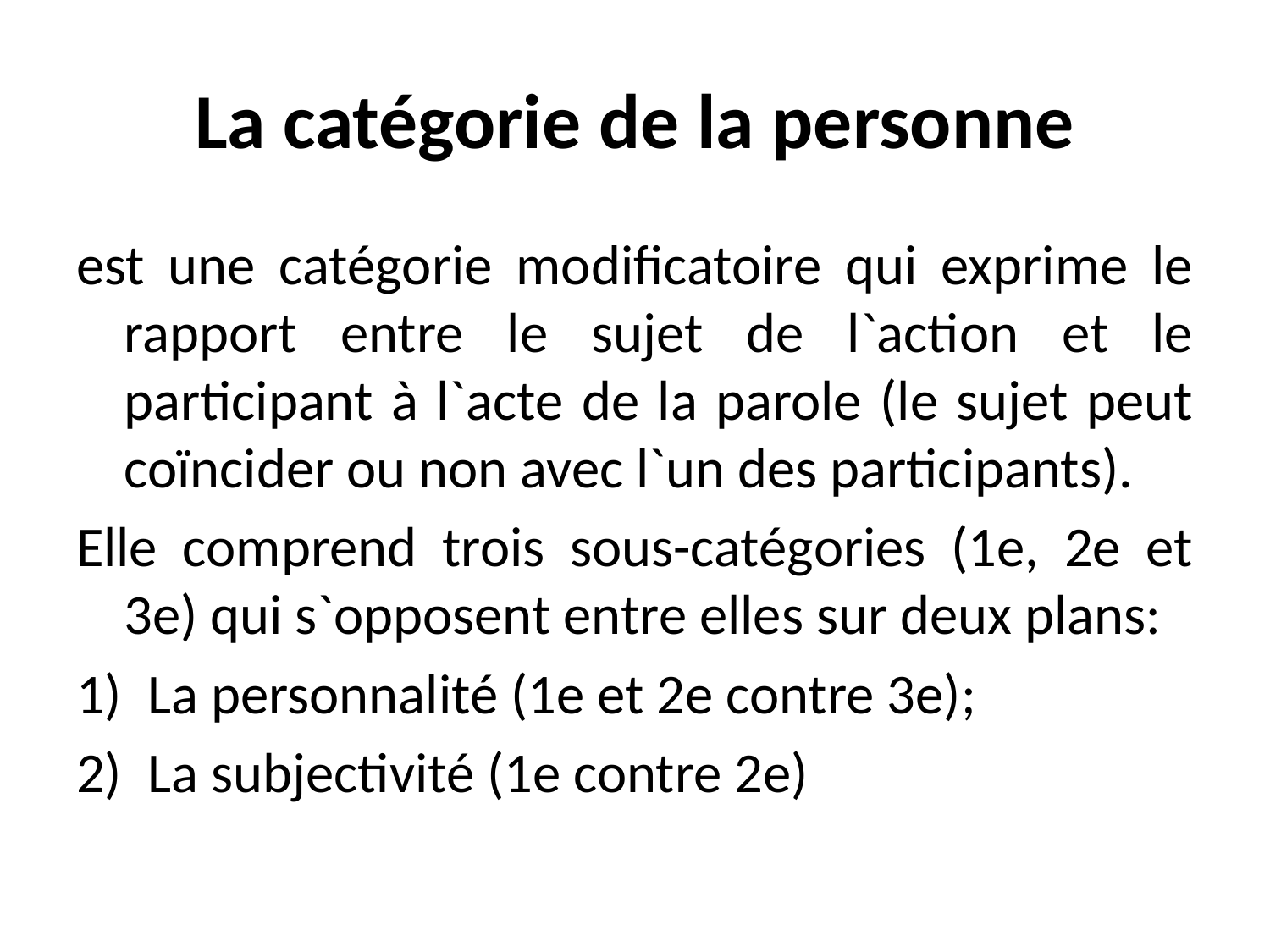

# La catégorie de la personne
est une catégorie modificatoire qui exprime le rapport entre le sujet de l`action et le participant à l`acte de la parole (le sujet peut coїncider ou non avec l`un des participants).
Elle comprend trois sous-catégories (1e, 2e et 3e) qui s`opposent entre elles sur deux plans:
La personnalité (1e et 2e contre 3e);
La subjectivité (1e contre 2e)